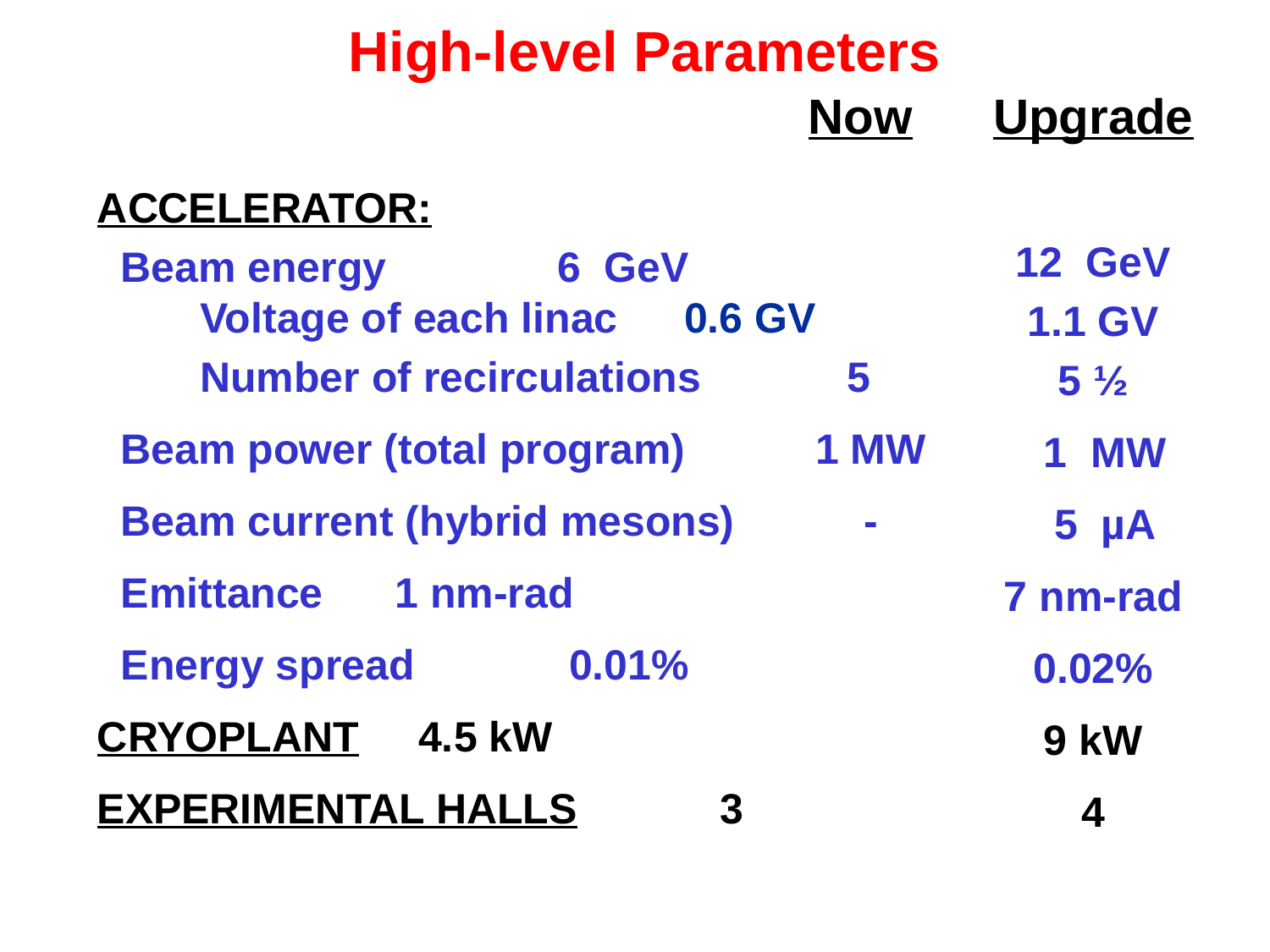

# High-level Parameters
Upgrade

12  GeV
1.1 GV
5 ½
  1  MW
  5  µA
7 nm-rad
0.02%
9 kW
4

Now
ACCELERATOR:
  Beam energy	    6  GeV
      Voltage of each linac	    0.6 GV
	      Number of recirculations	       5
  Beam power (total program)           1 MW
  Beam current (hybrid mesons)           -
  Emittance	 1 nm-rad
  Energy spread	     0.01%
CRYOPLANT	   4.5 kW
EXPERIMENTAL HALLS	       3